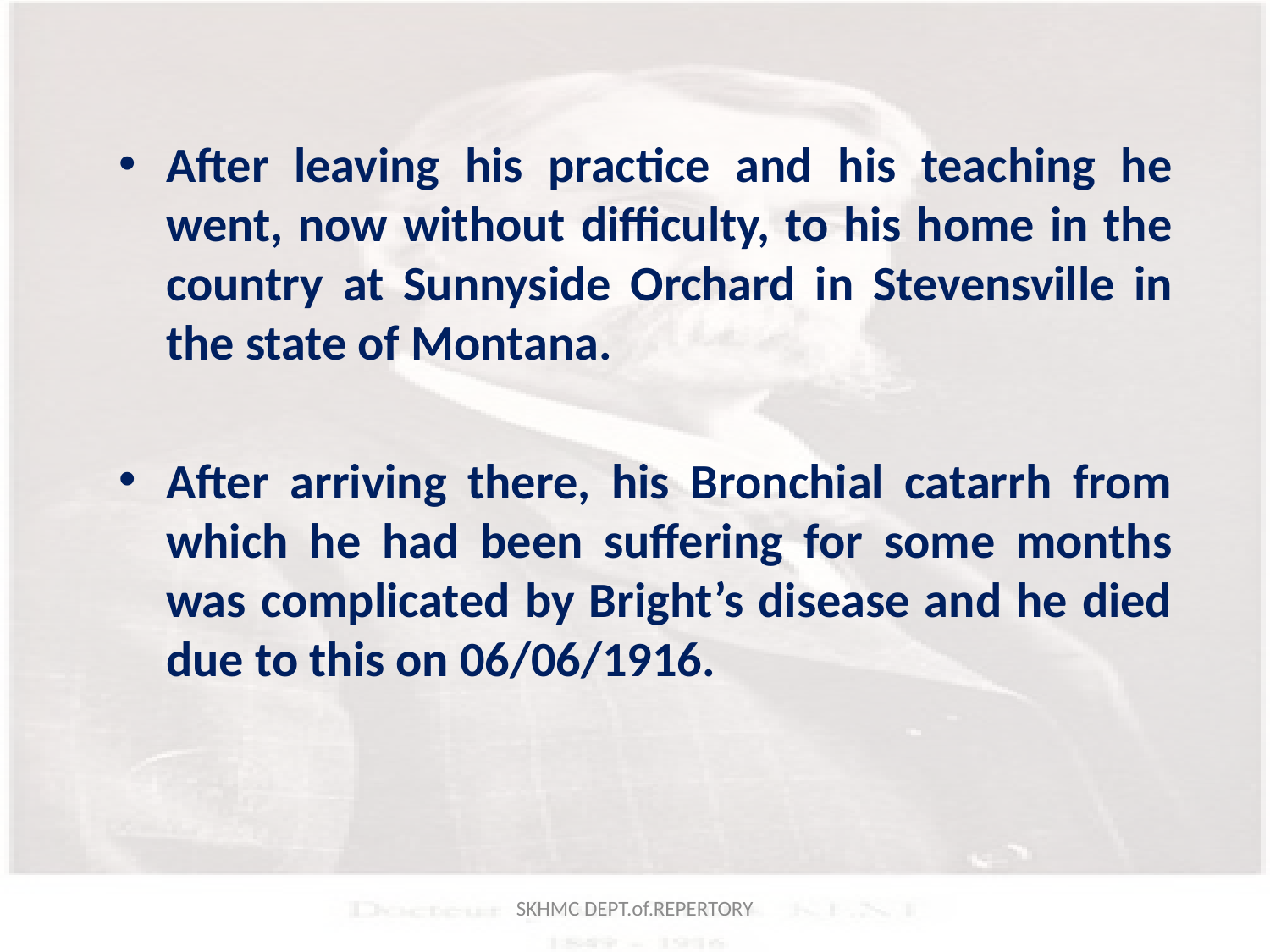

After leaving his practice and his teaching he went, now without difficulty, to his home in the country at Sunnyside Orchard in Stevensville in the state of Montana.

After arriving there, his Bronchial catarrh from which he had been suffering for some months was complicated by Bright’s disease and he died due to this on 06/06/1916.
SKHMC DEPT.of.REPERTORY